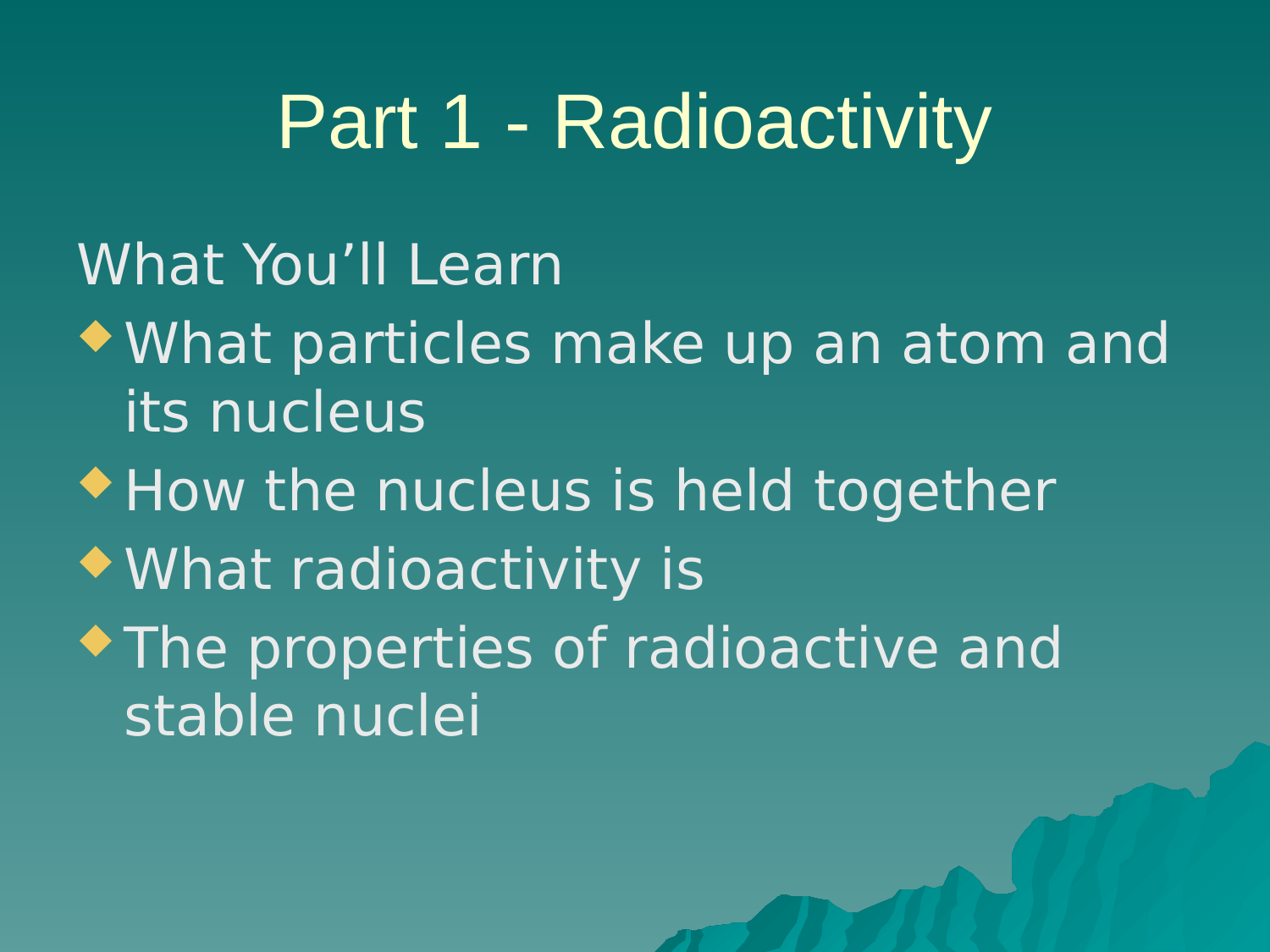

# Part 1 - Radioactivity
What You’ll Learn
What particles make up an atom and its nucleus
How the nucleus is held together
What radioactivity is
The properties of radioactive and stable nuclei